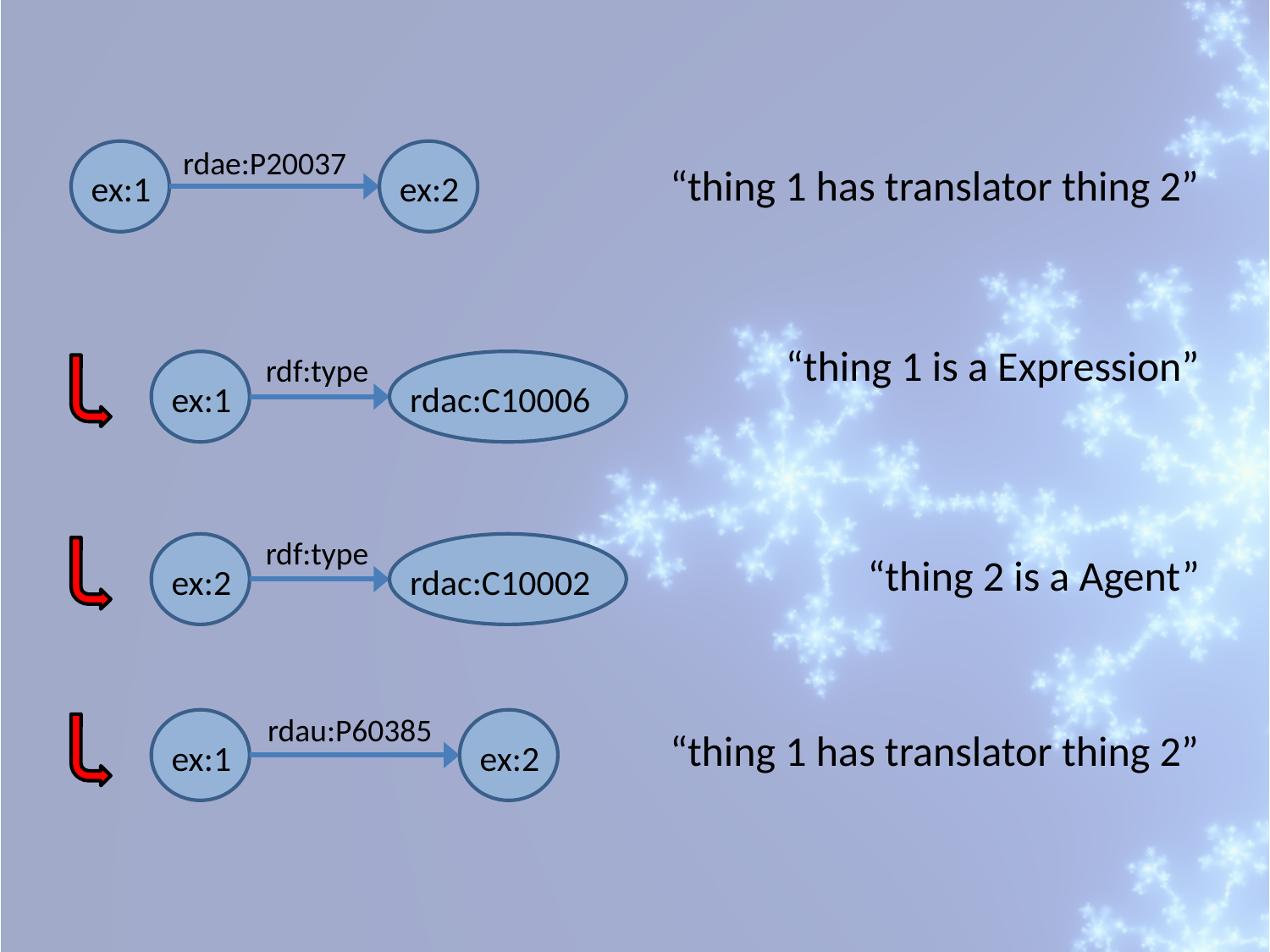

rdae:P20037

ex:1

ex:2
“thing 1 has translator thing 2”
“thing 1 is a Expression”
rdf:type

ex:1

rdac:C10006

rdf:type

ex:2

rdac:C10002

“thing 2 is a Agent”
rdau:P60385

ex:1

ex:2

“thing 1 has translator thing 2”